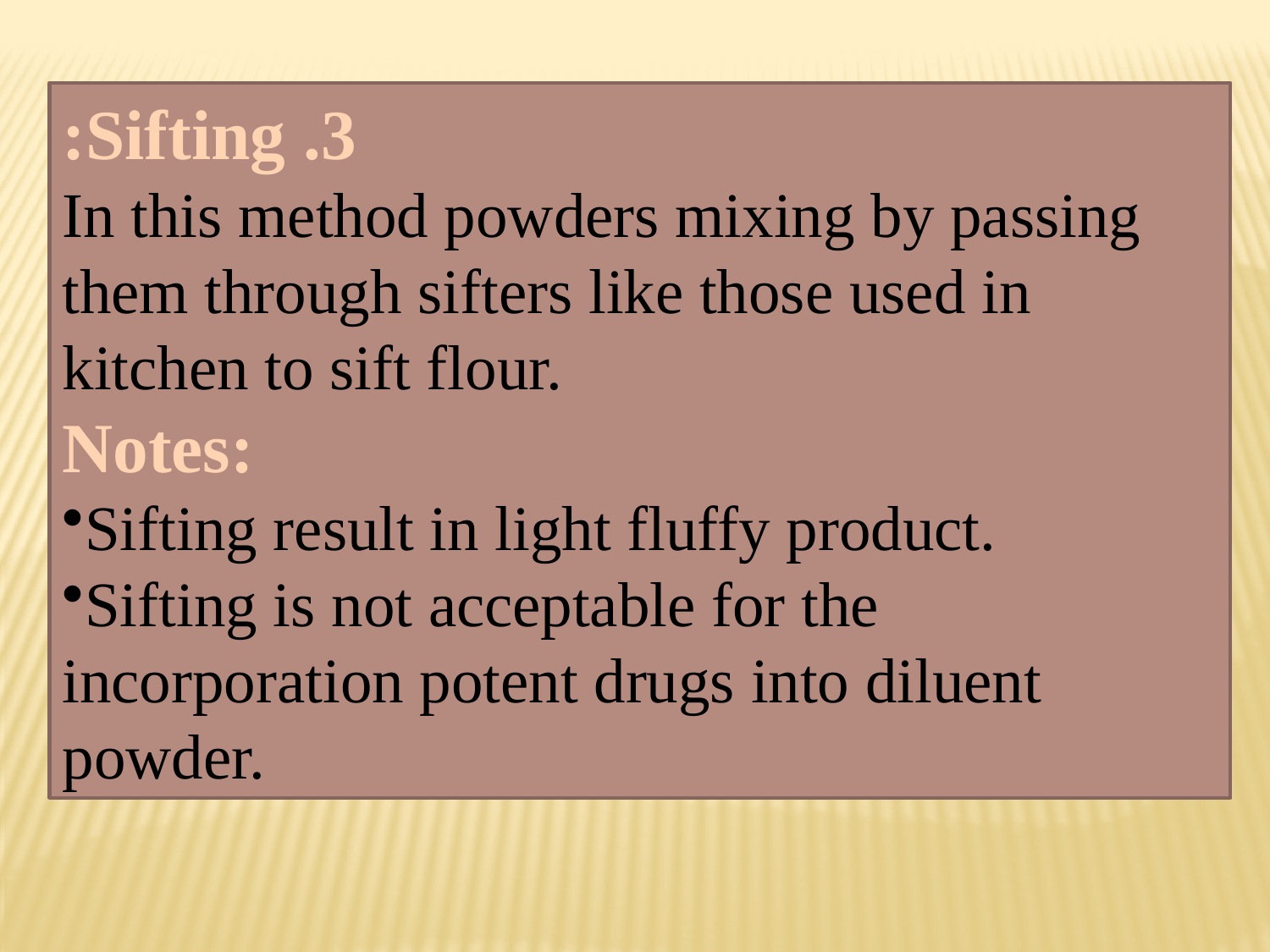

3. Sifting:
In this method powders mixing by passing them through sifters like those used in kitchen to sift flour.
Notes:
Sifting result in light fluffy product.
Sifting is not acceptable for the incorporation potent drugs into diluent powder.